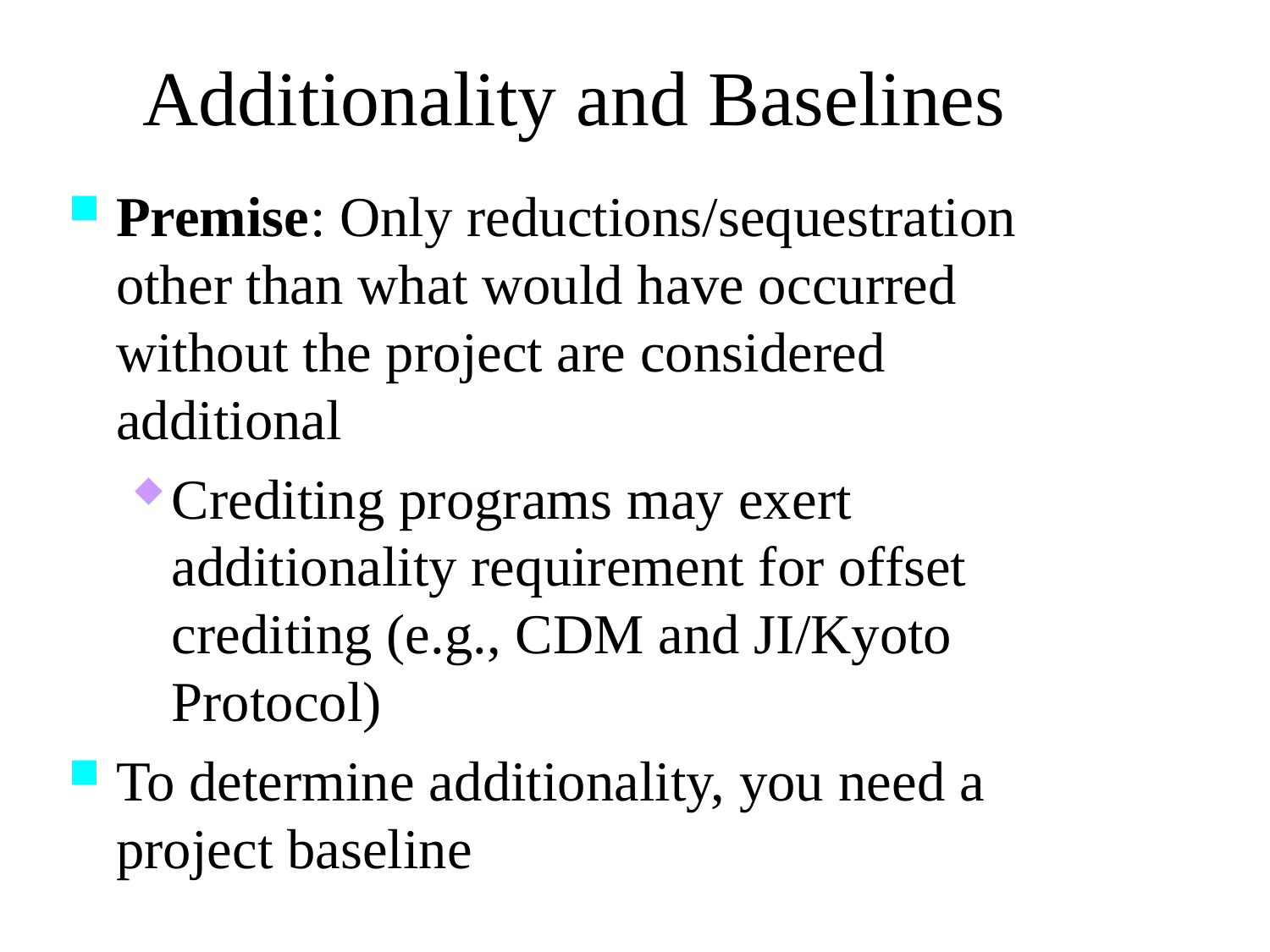

# Additionality and Baselines
Premise: Only reductions/sequestration other than what would have occurred without the project are considered additional
Crediting programs may exert additionality requirement for offset crediting (e.g., CDM and JI/Kyoto Protocol)
To determine additionality, you need a project baseline